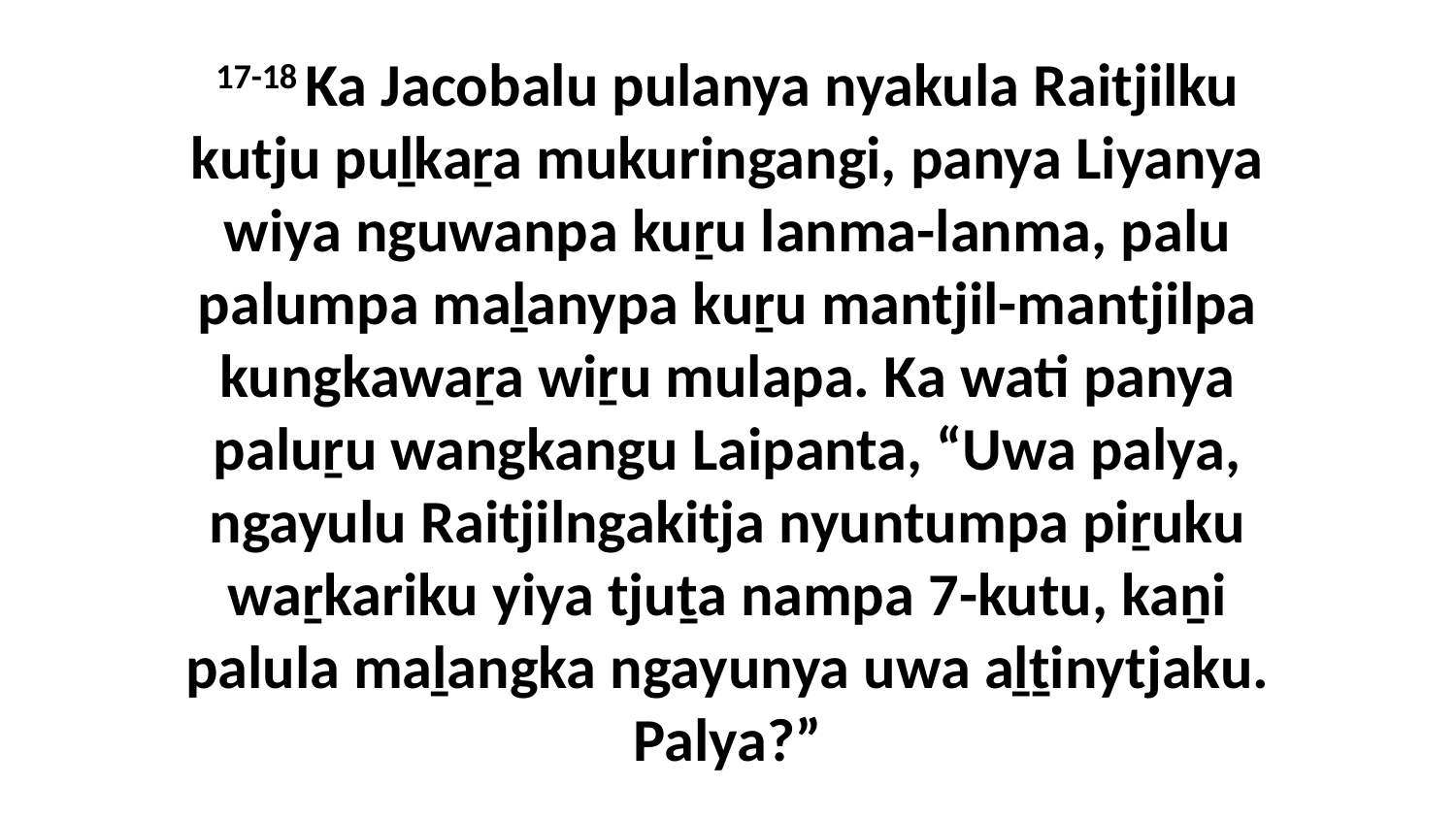

17-18 Ka Jacobalu pulanya nyakula Raitjilku kutju puḻkaṟa mukuringangi, panya Liyanya wiya nguwanpa kuṟu lanma-lanma, palu palumpa maḻanypa kuṟu mantjil-mantjilpa kungkawaṟa wiṟu mulapa. Ka wati panya paluṟu wangkangu Laipanta, “Uwa palya, ngayulu Raitjilngakitja nyuntumpa piṟuku waṟkariku yiya tjuṯa nampa 7-kutu, kaṉi palula maḻangka ngayunya uwa aḻṯinytjaku. Palya?”